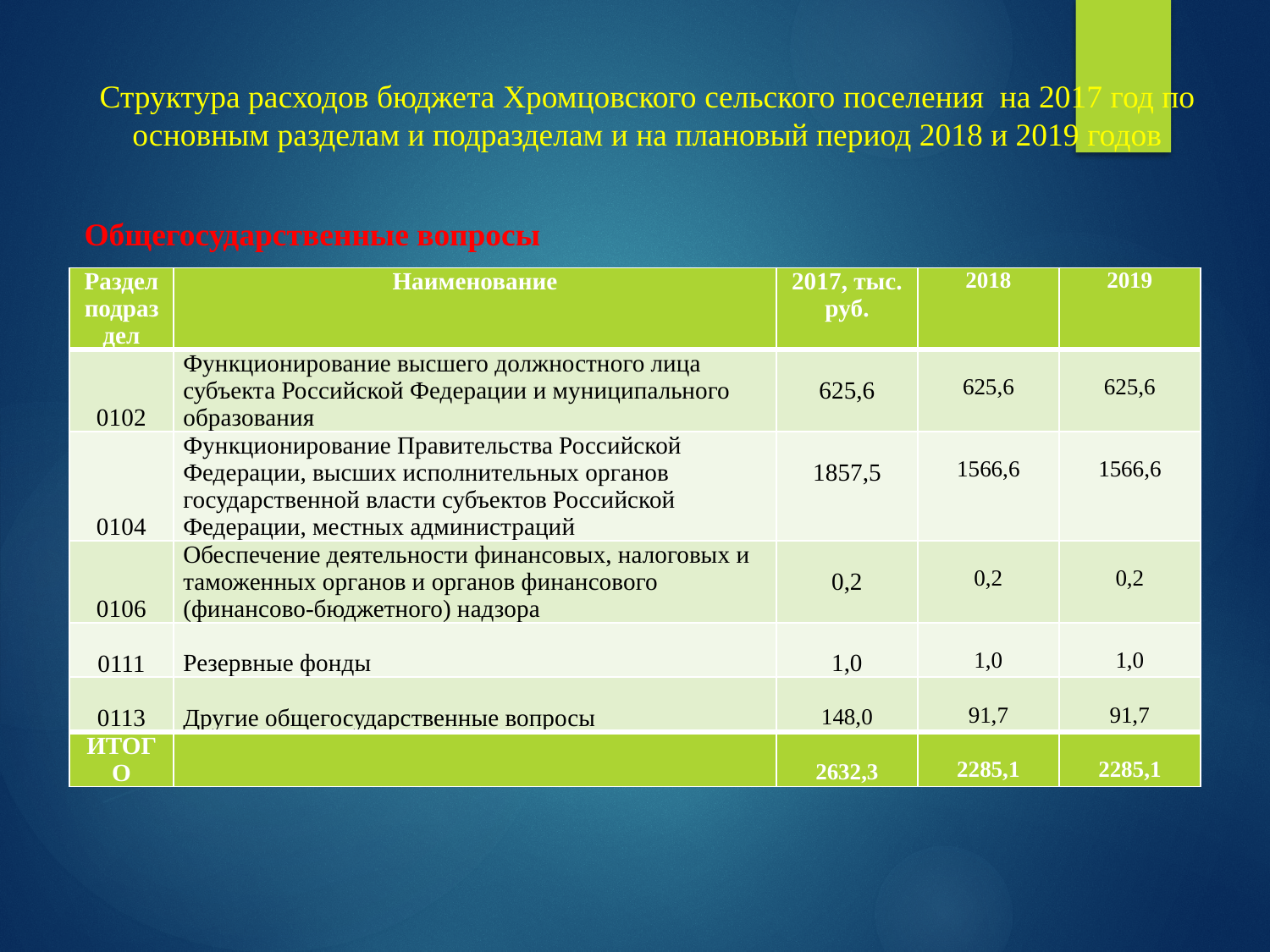

# Структура расходов бюджета Хромцовского сельского поселения  на 2017 год по основным разделам и подразделам и на плановый период 2018 и 2019 годов
Общегосударственные вопросы
| Раздел подраздел | Наименование | 2017, тыс. руб. | 2018 | 2019 |
| --- | --- | --- | --- | --- |
| 0102 | Функционирование высшего должностного лица субъекта Российской Федерации и муниципального образования | 625,6 | 625,6 | 625,6 |
| 0104 | Функционирование Правительства Российской Федерации, высших исполнительных органов государственной власти субъектов Российской Федерации, местных администраций | 1857,5 | 1566,6 | 1566,6 |
| 0106 | Обеспечение деятельности финансовых, налоговых и таможенных органов и органов финансового (финансово-бюджетного) надзора | 0,2 | 0,2 | 0,2 |
| 0111 | Резервные фонды | 1,0 | 1,0 | 1,0 |
| 0113 | Другие общегосударственные вопросы | 148,0 | 91,7 | 91,7 |
| ИТОГО |  | 2632,3 | 2285,1 | 2285,1 |